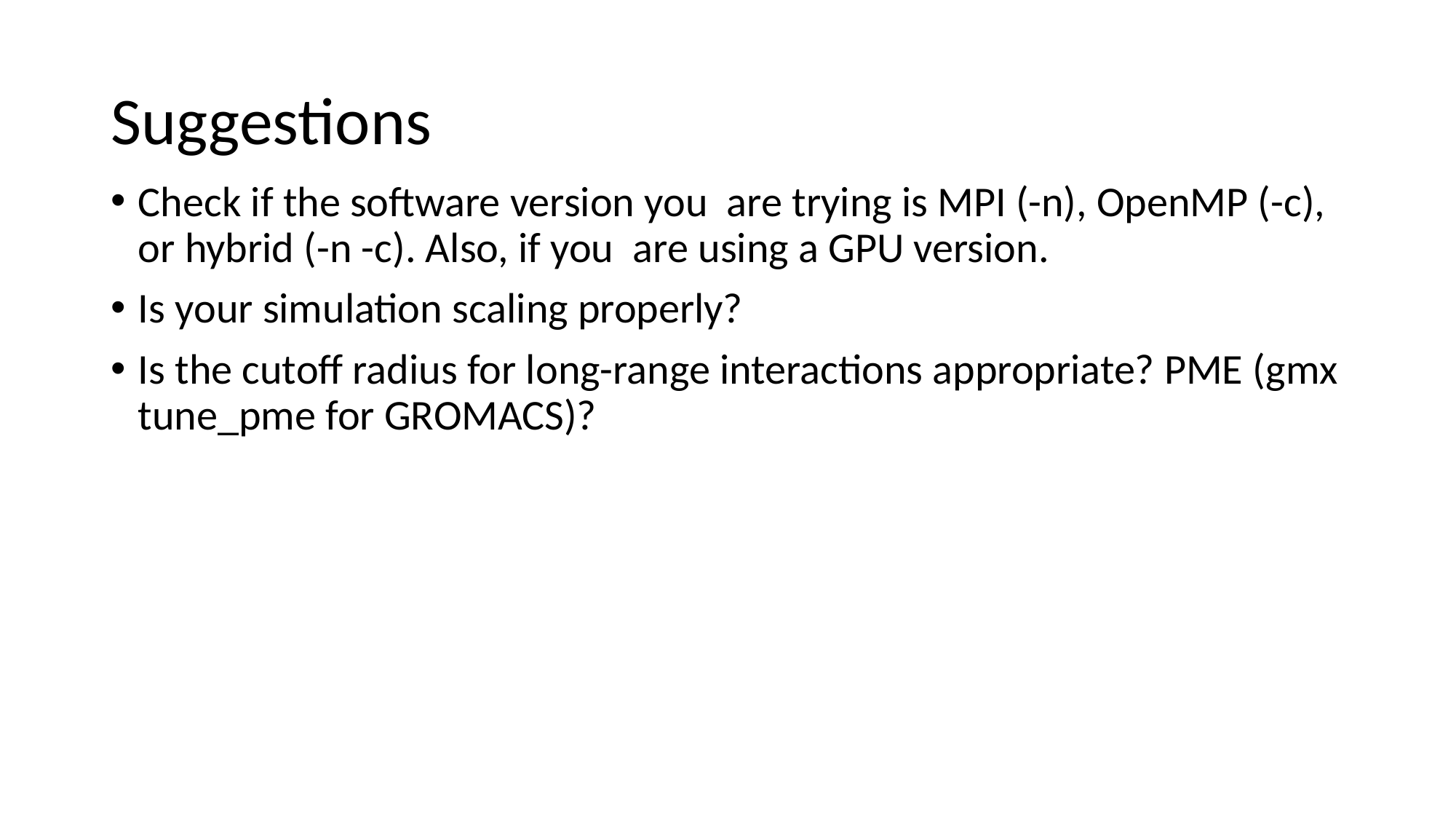

# Suggestions
Check if the software version you  are trying is MPI (-n), OpenMP (-c), or hybrid (-n -c). Also, if you  are using a GPU version.
Is your simulation scaling properly?
Is the cutoff radius for long-range interactions appropriate? PME (gmx tune_pme for GROMACS)?